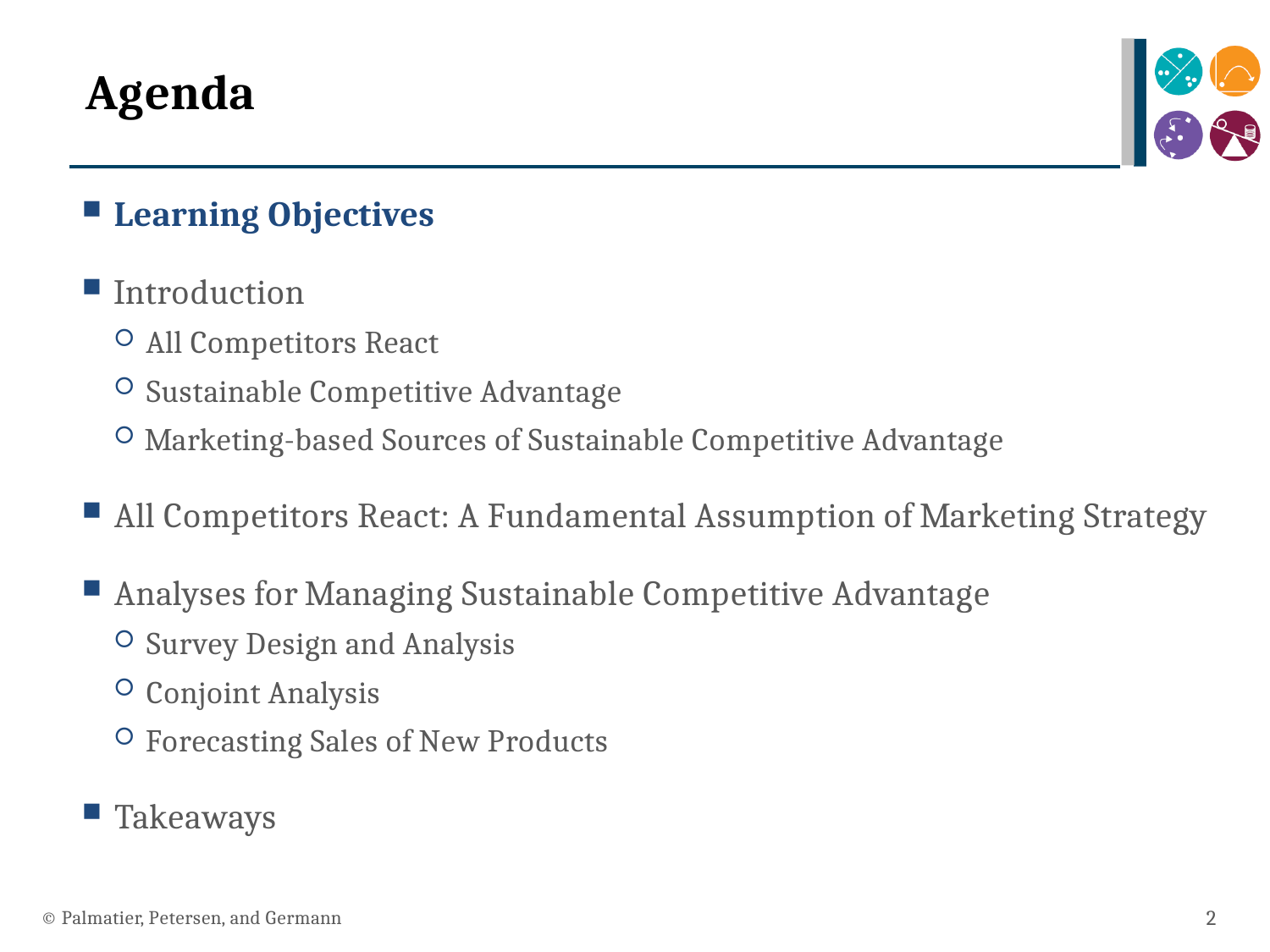

# Agenda
Learning Objectives
Introduction
All Competitors React
Sustainable Competitive Advantage
Marketing-based Sources of Sustainable Competitive Advantage
All Competitors React: A Fundamental Assumption of Marketing Strategy
Analyses for Managing Sustainable Competitive Advantage
Survey Design and Analysis
Conjoint Analysis
Forecasting Sales of New Products
Takeaways
© Palmatier, Petersen, and Germann
2